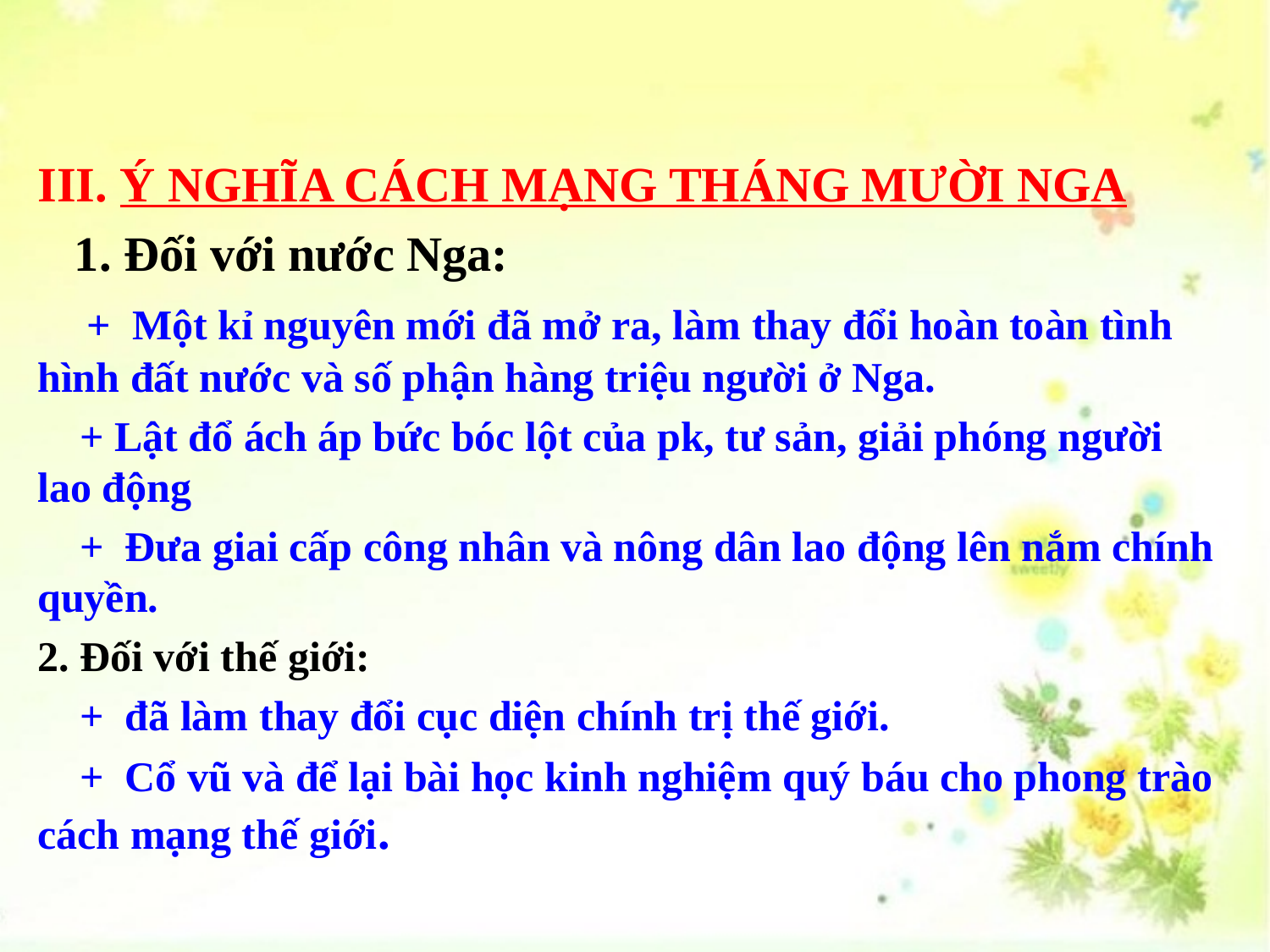

III. Ý NGHĨA CÁCH MẠNG THÁNG MƯỜI NGA
   1. Đối với nước Nga:
    +  Một kỉ nguyên mới đã mở ra, làm thay đổi hoàn toàn tình hình đất nước và số phận hàng triệu người ở Nga.
    + Lật đổ ách áp bức bóc lột của pk, tư sản, giải phóng người lao động
    +  Đưa giai cấp công nhân và nông dân lao động lên nắm chính quyền.
2. Đối với thế giới:
    +  đã làm thay đổi cục diện chính trị thế giới.
    +  Cổ vũ và để lại bài học kinh nghiệm quý báu cho phong trào cách mạng thế giới.